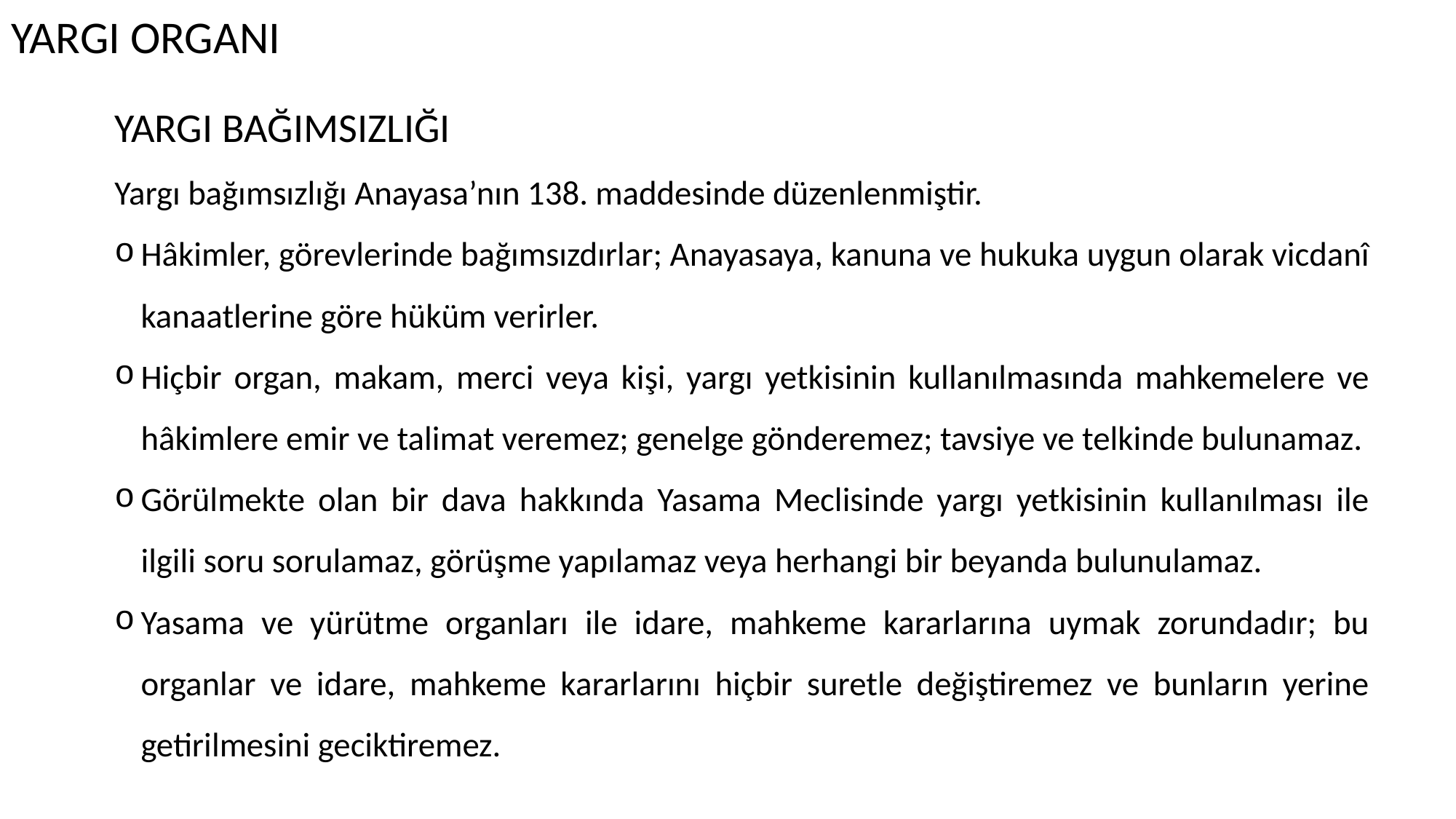

# YARGI ORGANI
YARGI BAĞIMSIZLIĞI
Yargı bağımsızlığı Anayasa’nın 138. maddesinde düzenlenmiştir.
Hâkimler, görevlerinde bağımsızdırlar; Anayasaya, kanuna ve hukuka uygun olarak vicdanî kanaatlerine göre hüküm verirler.
Hiçbir organ, makam, merci veya kişi, yargı yetkisinin kullanılmasında mahkemelere ve hâkimlere emir ve talimat veremez; genelge gönderemez; tavsiye ve telkinde bulunamaz.
Görülmekte olan bir dava hakkında Yasama Meclisinde yargı yetkisinin kullanılması ile ilgili soru sorulamaz, görüşme yapılamaz veya herhangi bir beyanda bulunulamaz.
Yasama ve yürütme organları ile idare, mahkeme kararlarına uymak zorundadır; bu organlar ve idare, mahkeme kararlarını hiçbir suretle değiştiremez ve bunların yerine getirilmesini geciktiremez.